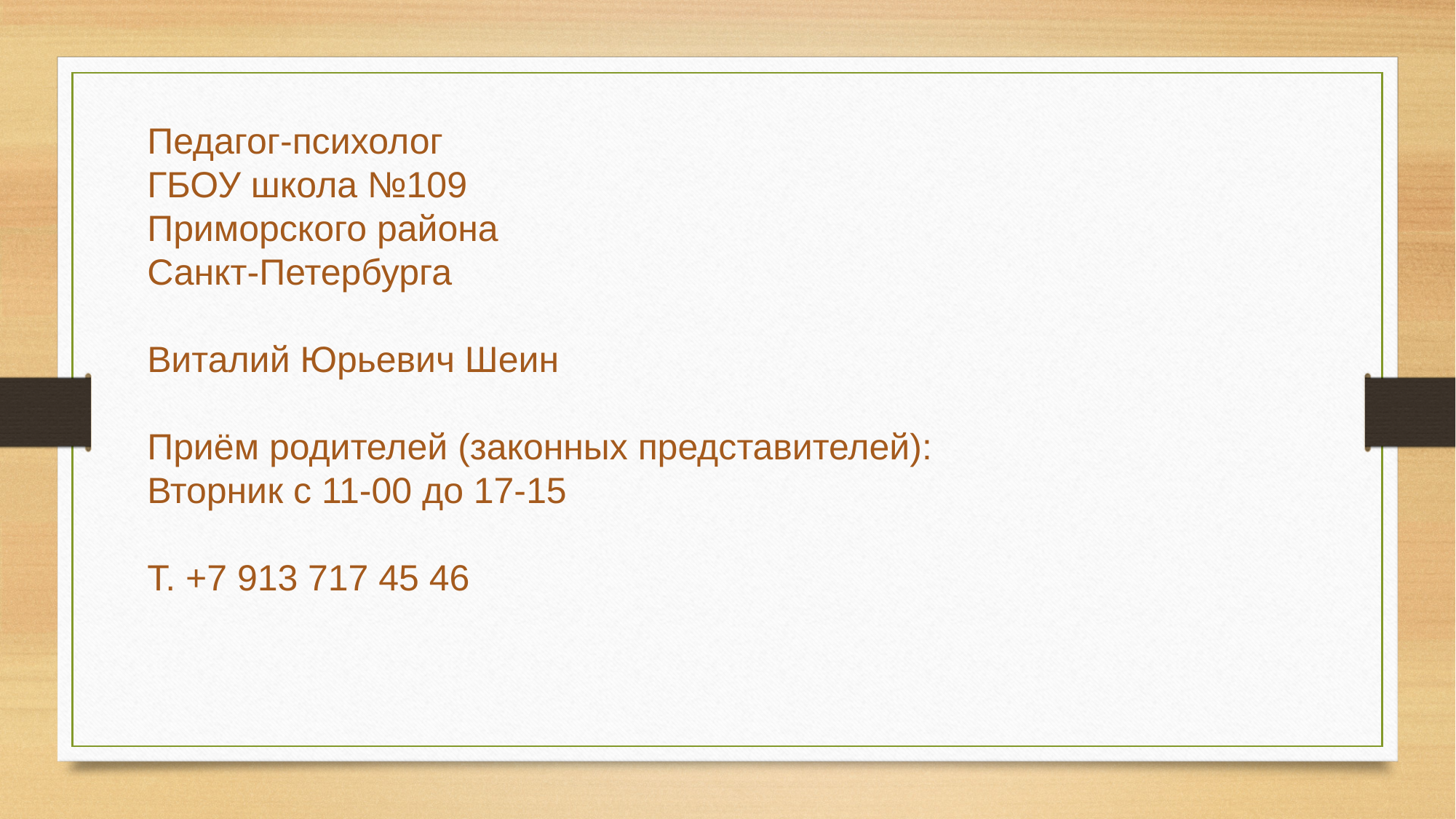

Педагог-психолог
ГБОУ школа №109
Приморского района
Санкт-Петербурга

Виталий Юрьевич Шеин

Приём родителей (законных представителей): Вторник с 11-00 до 17-15

Т. +7 913 717 45 46